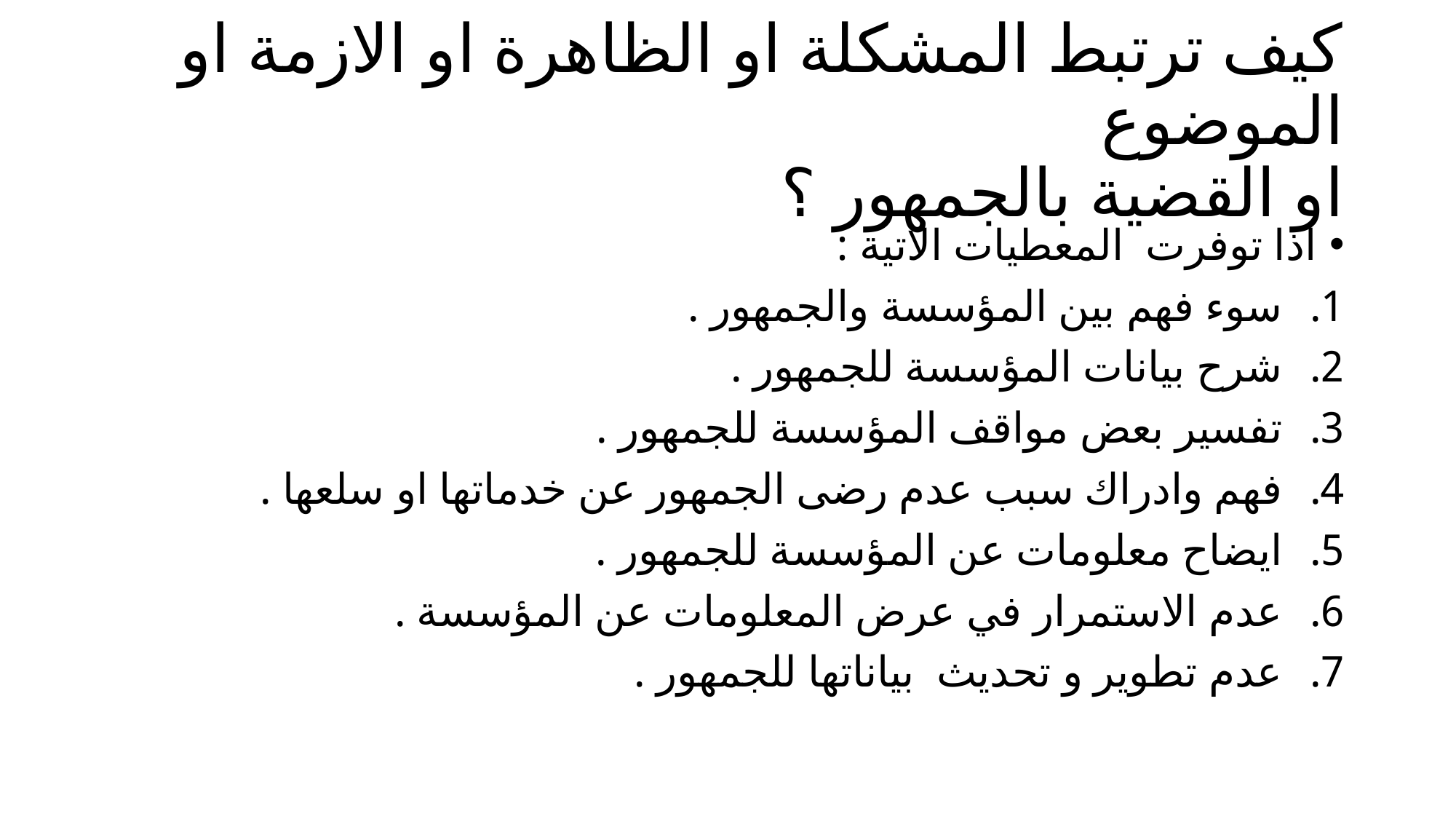

# كيف ترتبط المشكلة او الظاهرة او الازمة او الموضوع او القضية بالجمهور ؟
اذا توفرت  المعطيات الاتية :
سوء فهم بين المؤسسة والجمهور .
شرح بيانات المؤسسة للجمهور .
تفسير بعض مواقف المؤسسة للجمهور .
فهم وادراك سبب عدم رضى الجمهور عن خدماتها او سلعها .
ايضاح معلومات عن المؤسسة للجمهور .
عدم الاستمرار في عرض المعلومات عن المؤسسة .
عدم تطوير و تحديث  بياناتها للجمهور .